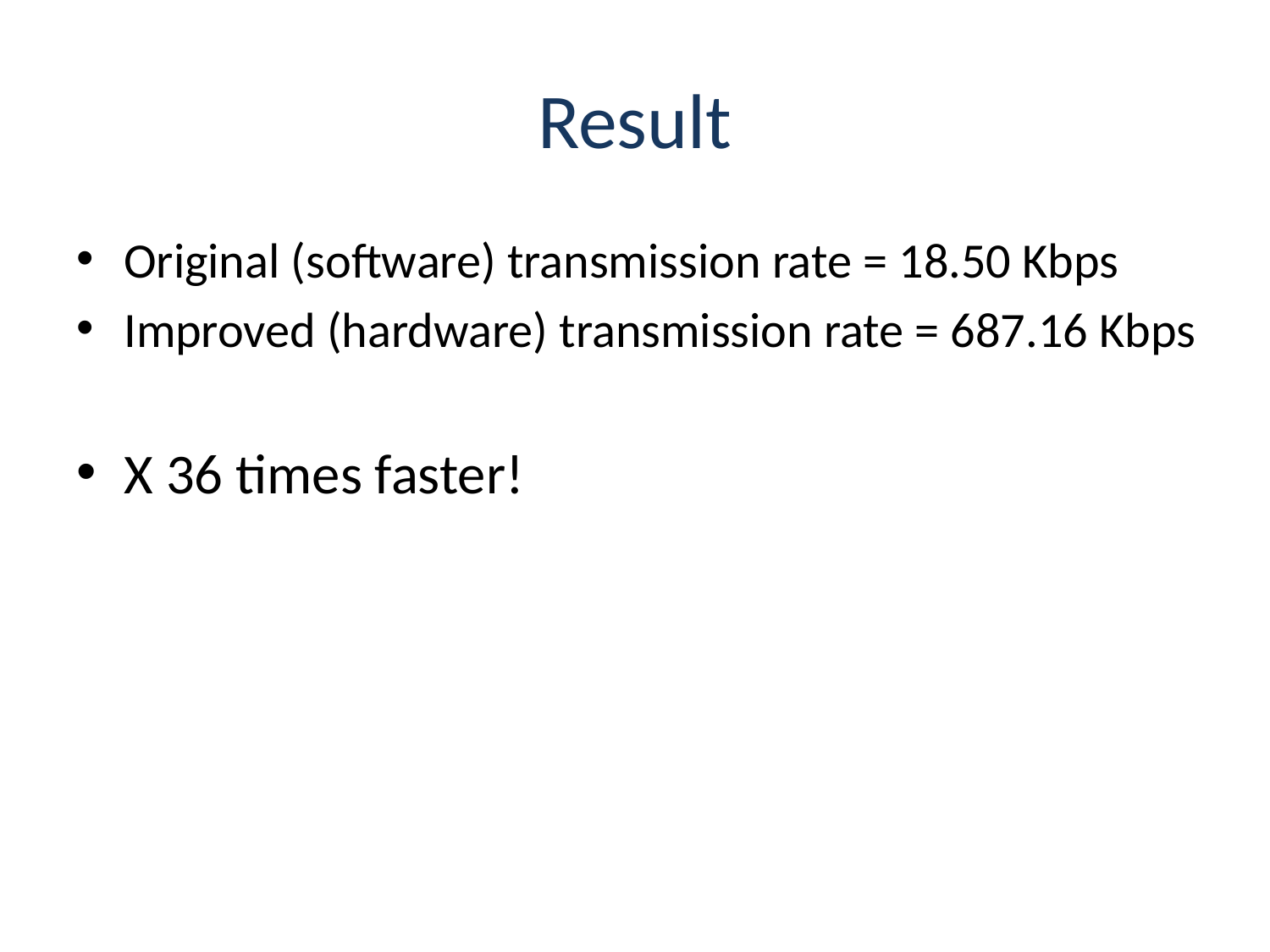

# Result
Original (software) transmission rate = 18.50 Kbps
Improved (hardware) transmission rate = 687.16 Kbps

X 36 times faster!